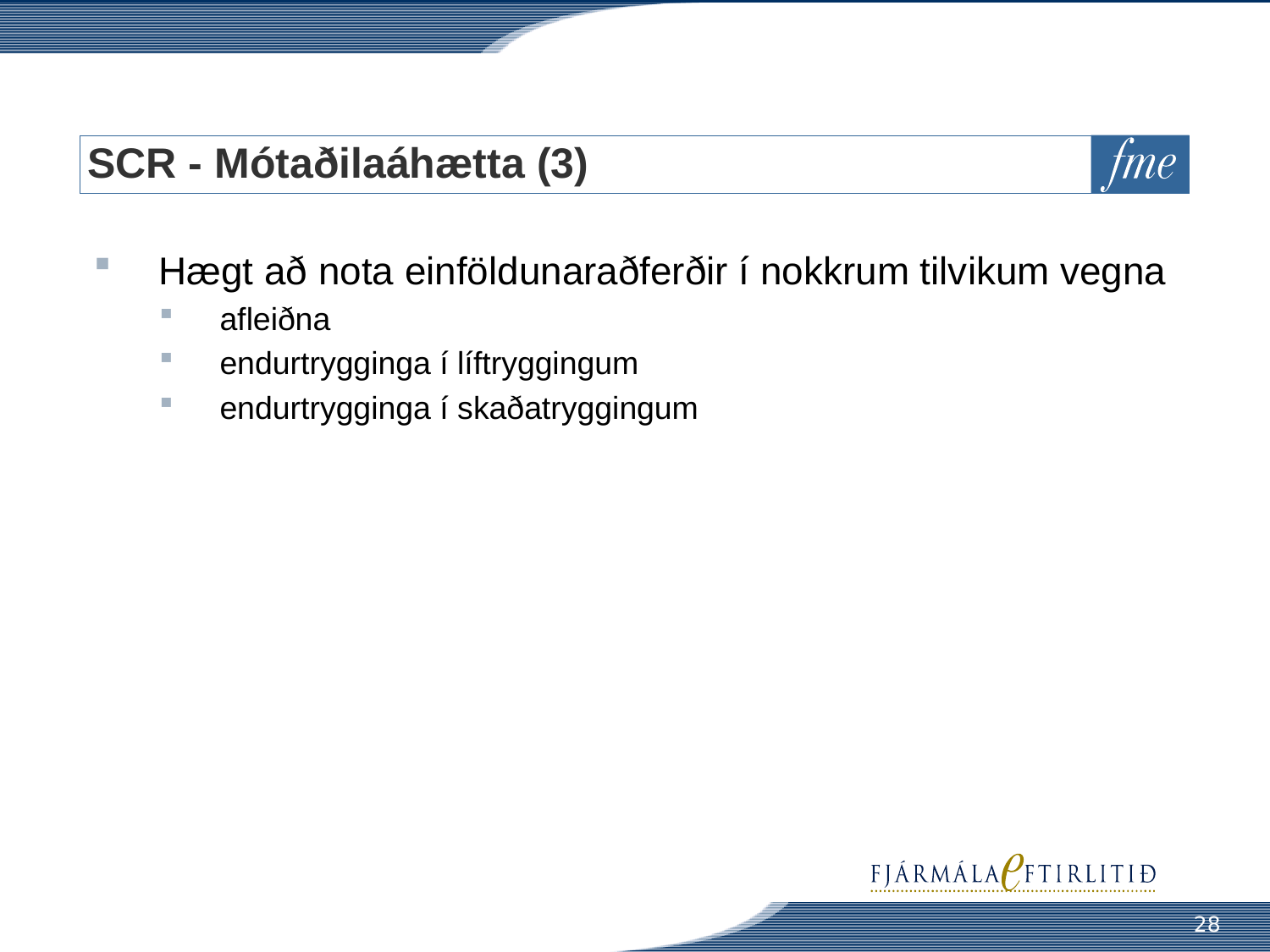

# SCR - Mótaðilaáhætta (3)
Hægt að nota einföldunaraðferðir í nokkrum tilvikum vegna
afleiðna
endurtrygginga í líftryggingum
endurtrygginga í skaðatryggingum

28